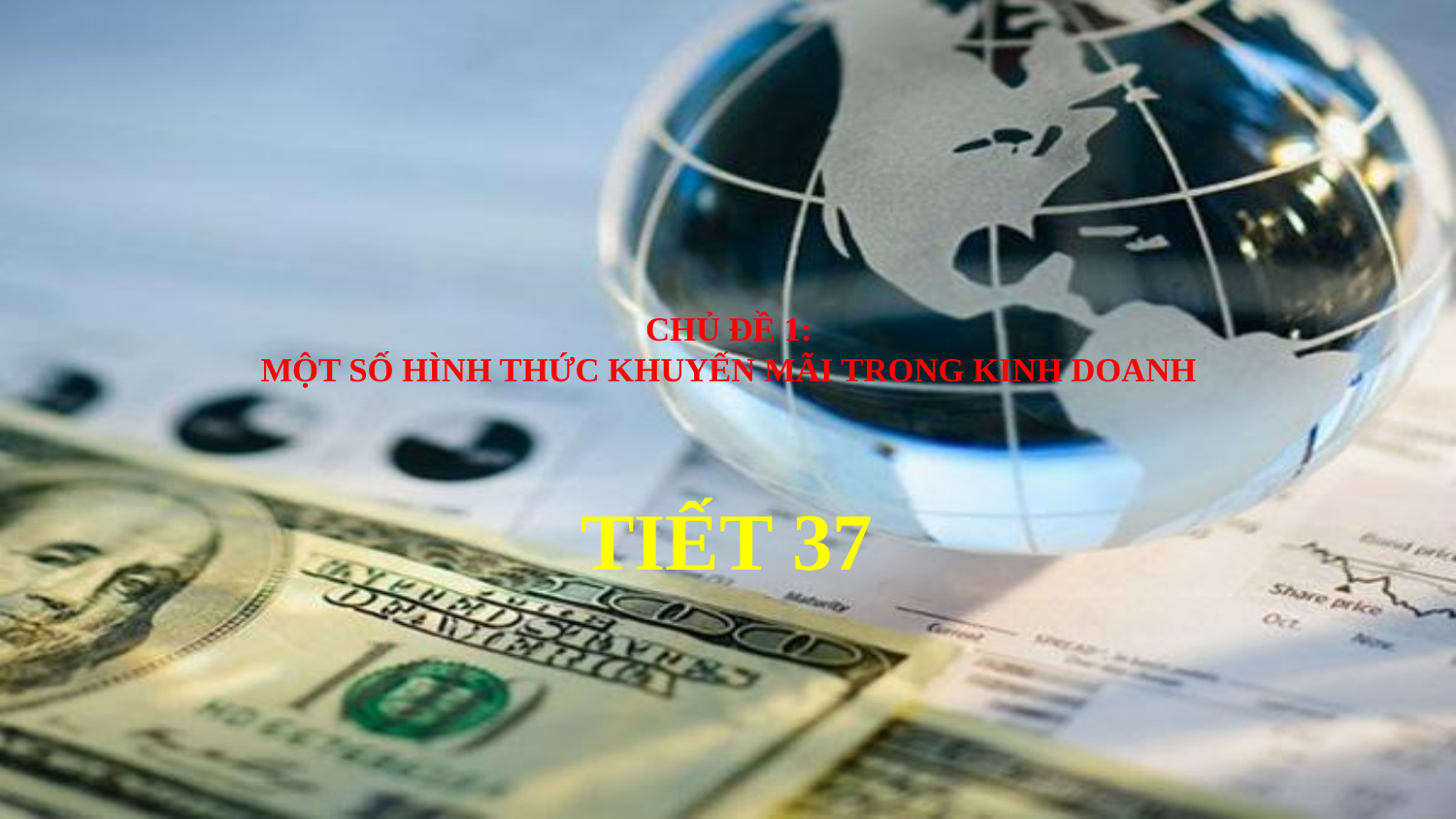

# CHỦ ĐỀ 1: MỘT SỐ HÌNH THỨC KHUYẾN MÃI TRONG KINH DOANH
TIẾT 37